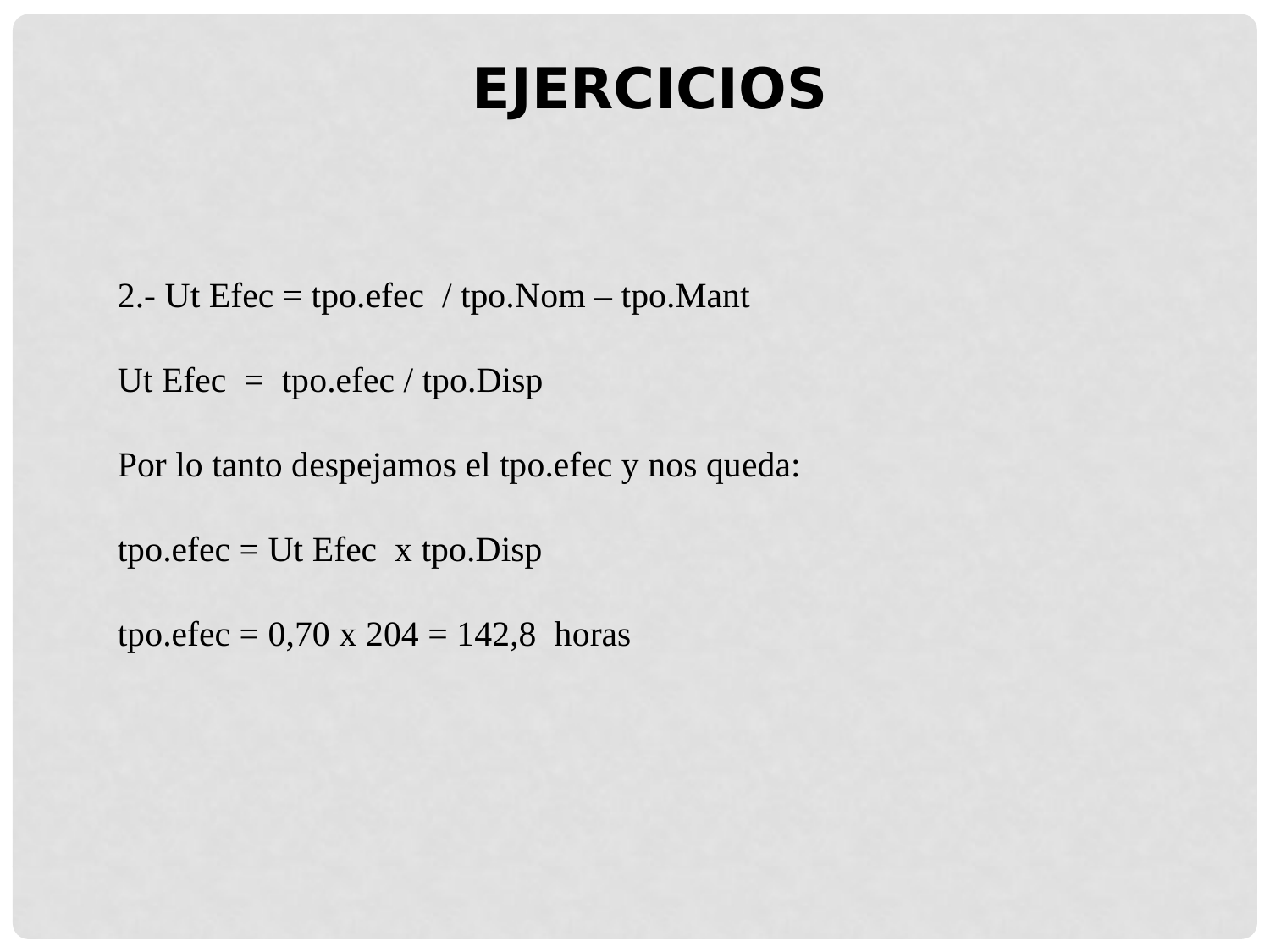

EJERCICIOS
2.- Ut Efec = tpo.efec  / tpo.Nom – tpo.Mant

Ut Efec  =  tpo.efec / tpo.Disp

Por lo tanto despejamos el tpo.efec y nos queda:

tpo.efec = Ut Efec  x tpo.Disp

tpo.efec = 0,70 x 204 = 142,8  horas